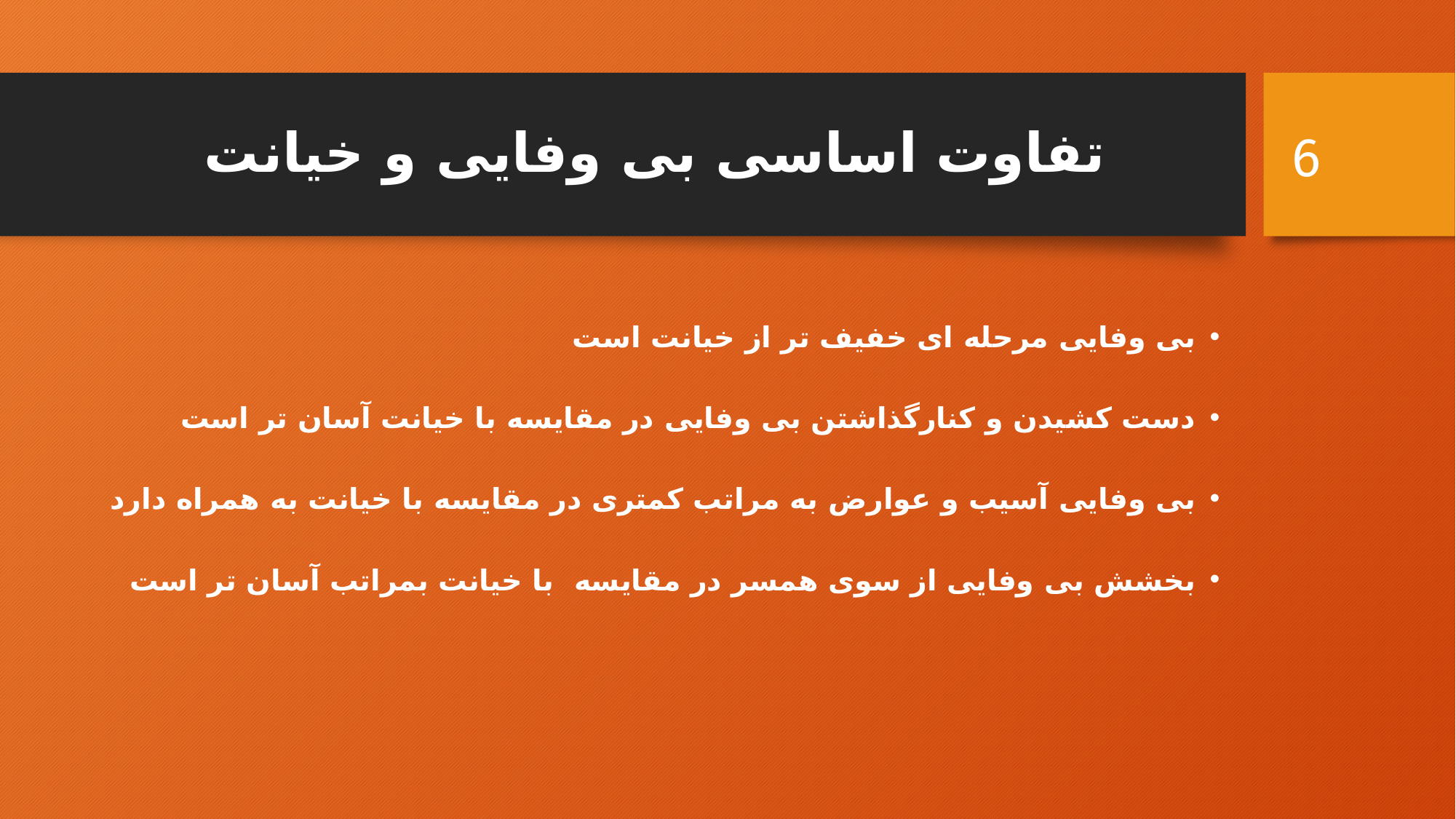

6
# تفاوت اساسی بی وفایی و خیانت
بی وفایی مرحله ای خفیف تر از خیانت است
دست کشیدن و کنارگذاشتن بی وفایی در مقایسه با خیانت آسان تر است
بی وفایی آسیب و عوارض به مراتب کمتری در مقایسه با خیانت به همراه دارد
بخشش بی وفایی از سوی همسر در مقایسه  با خیانت بمراتب آسان تر است